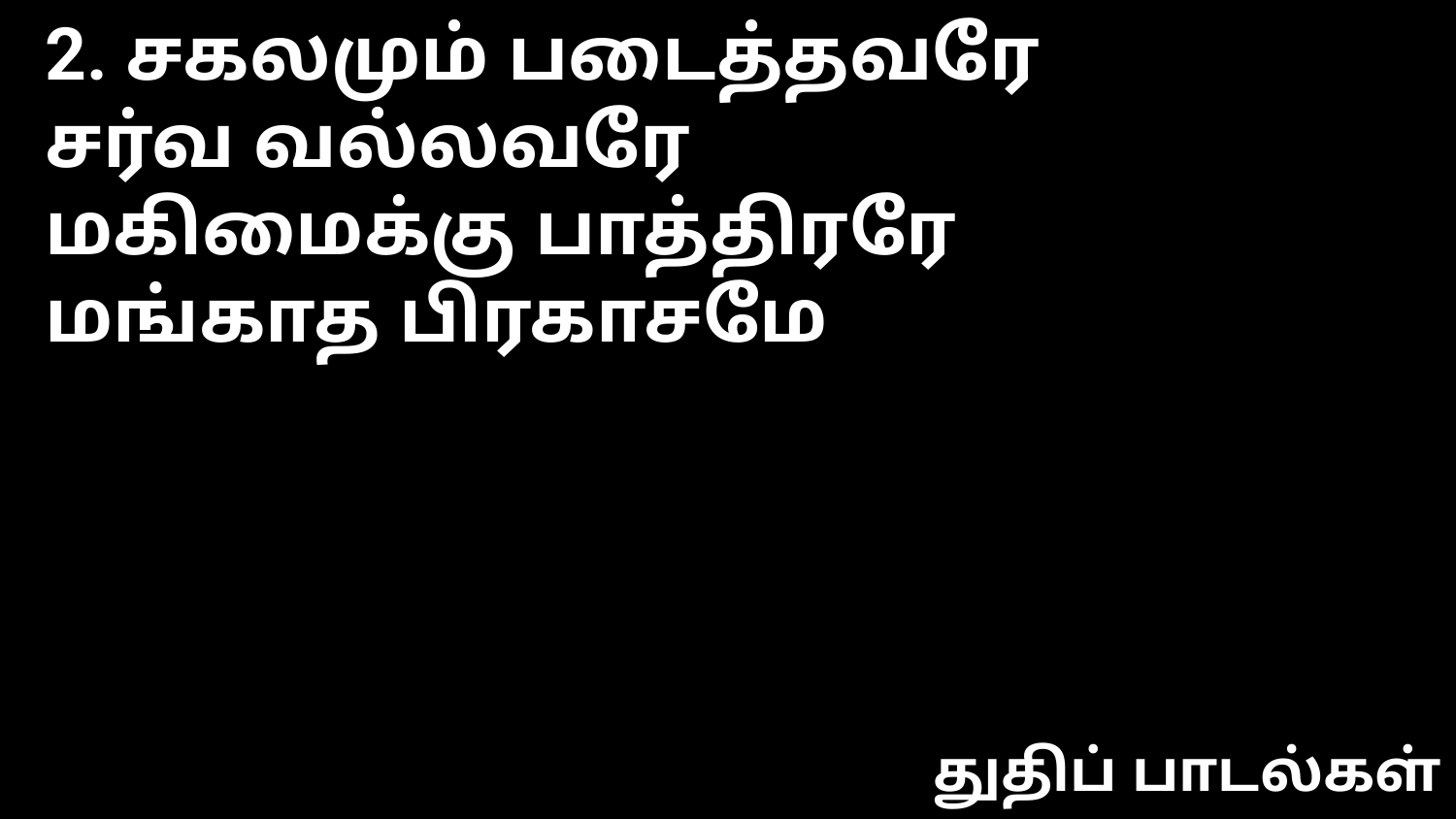

2. சகலமும் படைத்தவரே
சர்வ வல்லவரே
மகிமைக்கு பாத்திரரே
மங்காத பிரகாசமே

துதிப் பாடல்கள்